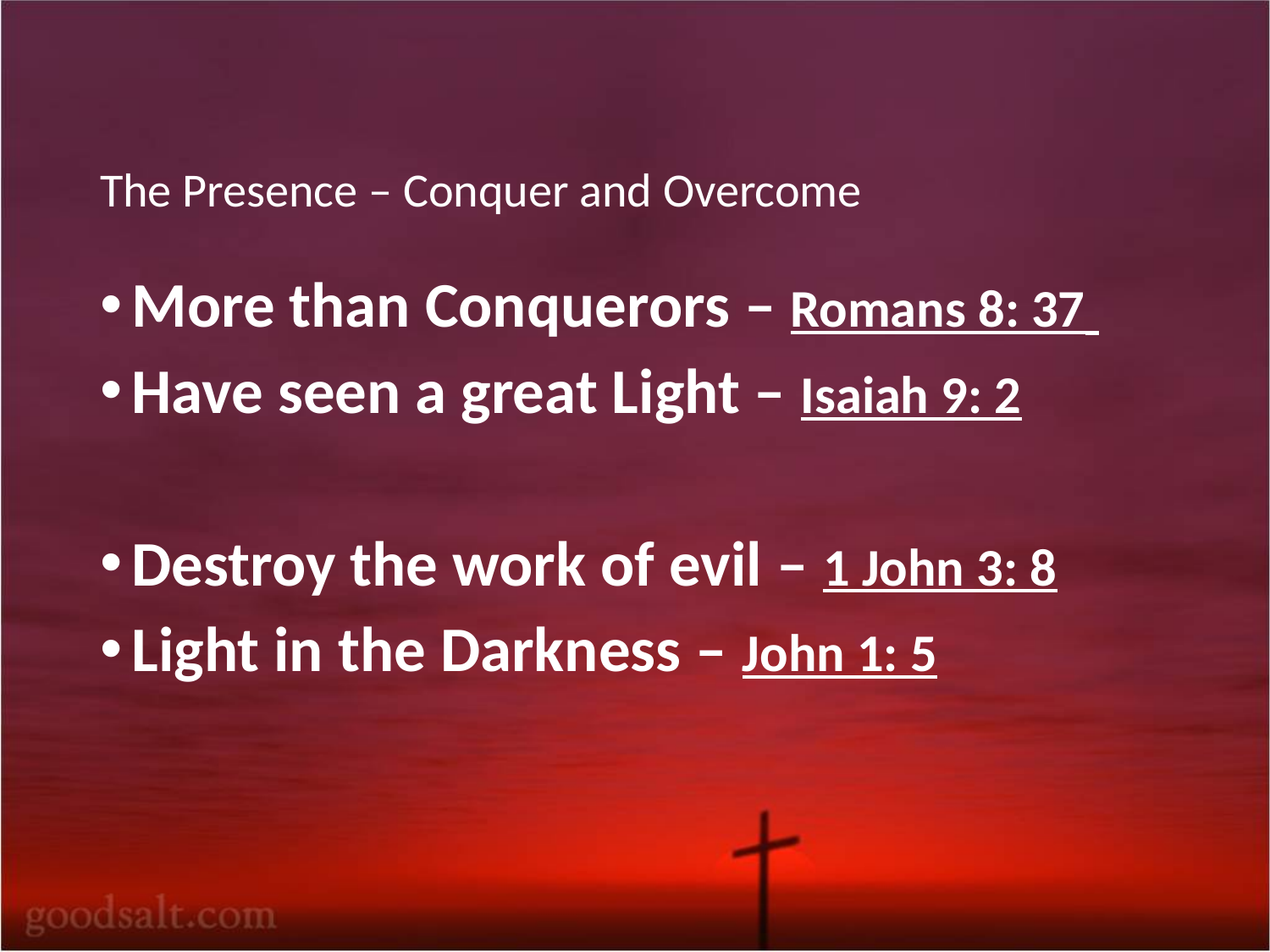

# The Presence – Conquer and Overcome
More than Conquerors – Romans 8: 37
Have seen a great Light – Isaiah 9: 2

Destroy the work of evil – 1 John 3: 8
Light in the Darkness – John 1: 5